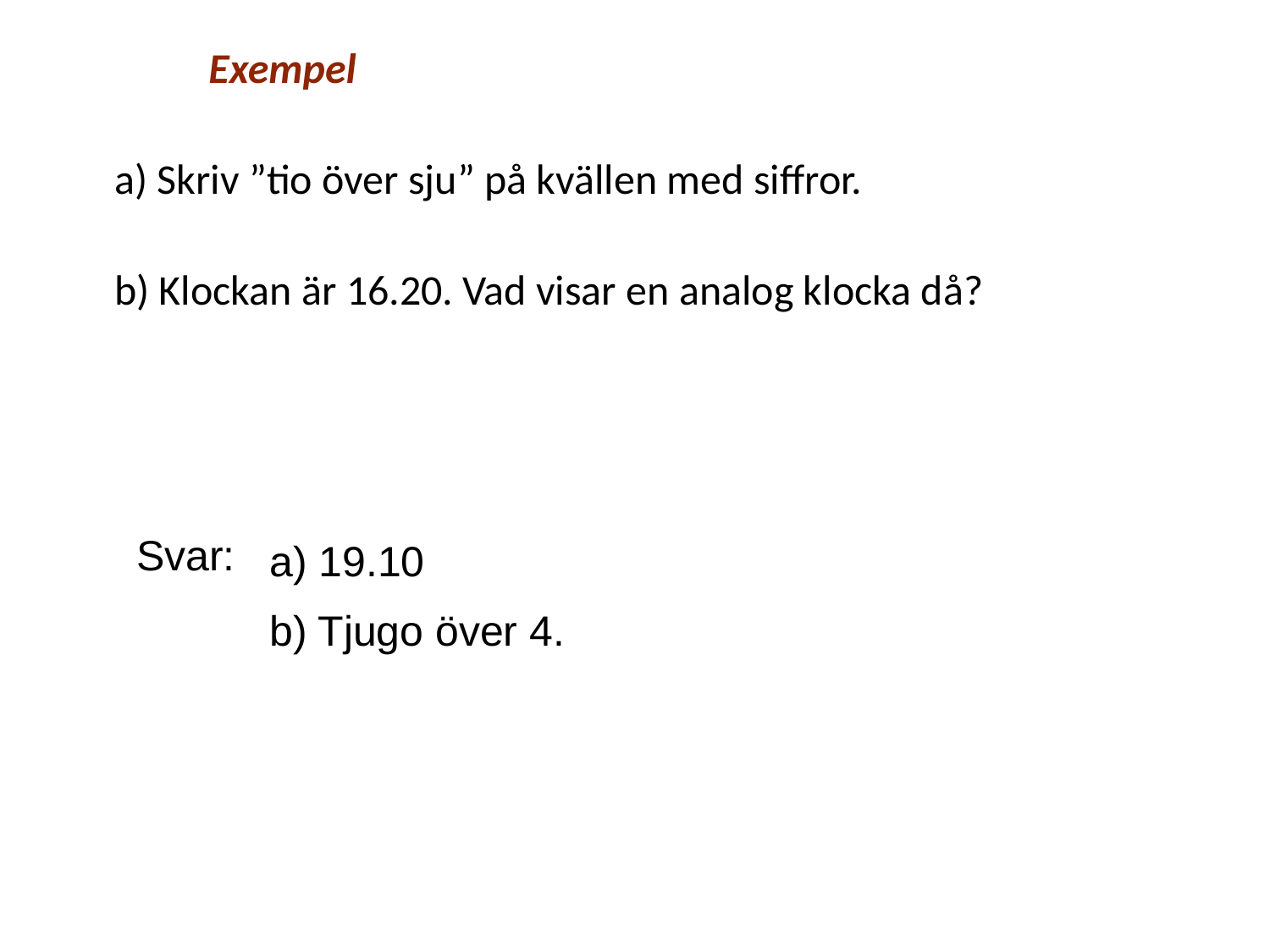

Exempel
a) Skriv ”tio över sju” på kvällen med siffror.
b) Klockan är 16.20. Vad visar en analog klocka då?
Svar:
a) 19.10
b) Tjugo över 4.